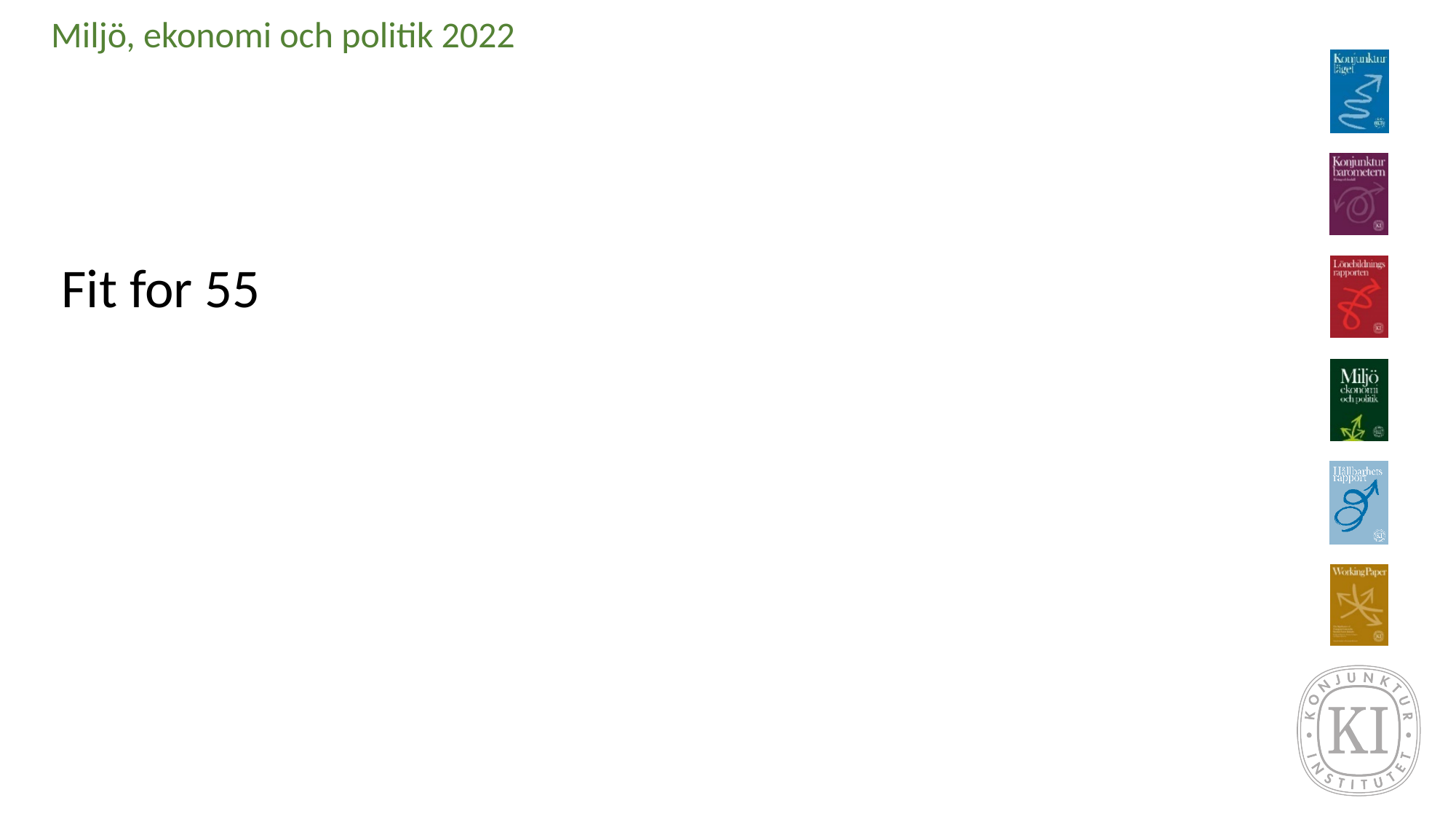

# Miljö, ekonomi och politik 2022
Fit for 55